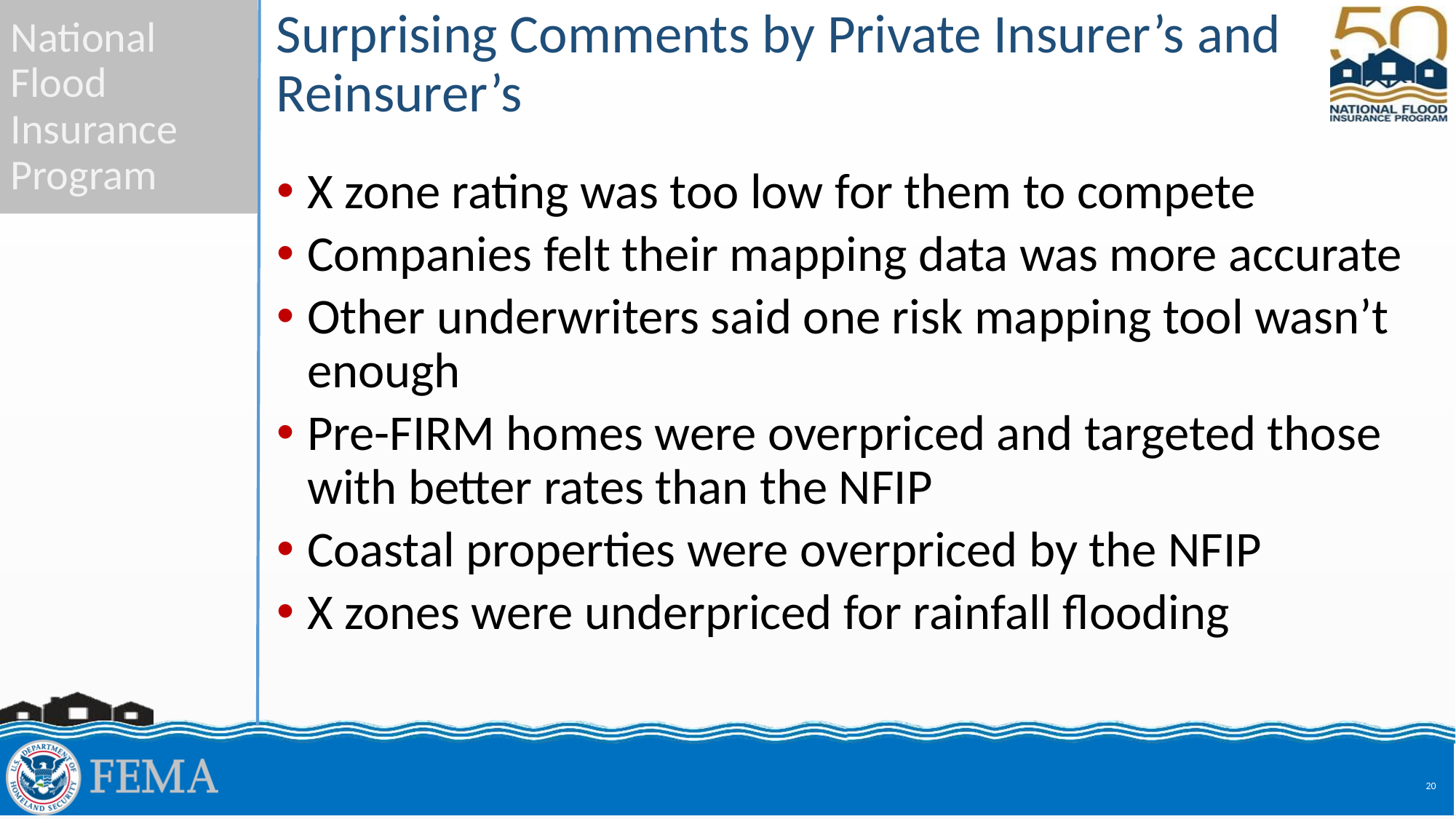

# Surprising Comments by Private Insurer’s and Reinsurer’s
X zone rating was too low for them to compete
Companies felt their mapping data was more accurate
Other underwriters said one risk mapping tool wasn’t enough
Pre-FIRM homes were overpriced and targeted those with better rates than the NFIP
Coastal properties were overpriced by the NFIP
X zones were underpriced for rainfall flooding

20